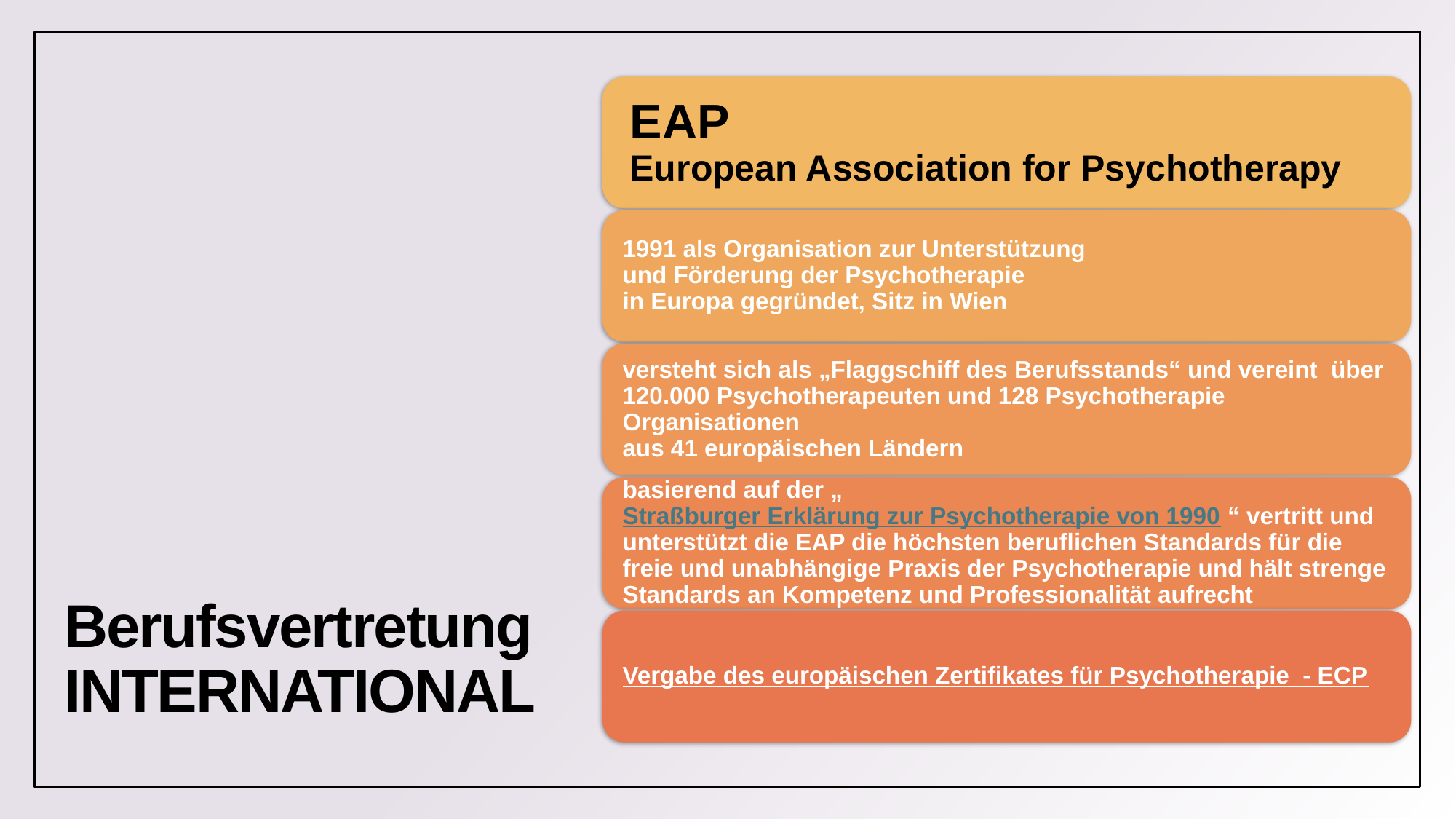

EAP
European Association for Psychotherapy
1991 als Organisation zur Unterstützung
und Förderung der Psychotherapie
in Europa gegründet, Sitz in Wien
versteht sich als „Flaggschiff des Berufsstands“ und vereint  über
120.000 Psychotherapeuten und 128 Psychotherapie Organisationen
aus 41 europäischen Ländern
basierend auf der „ Straßburger Erklärung zur Psychotherapie von 1990 “ vertritt und unterstützt die EAP die höchsten beruflichen Standards für die freie und unabhängige Praxis der Psychotherapie und hält strenge Standards an Kompetenz und Professionalität aufrecht
Vergabe des europäischen Zertifikates für Psychotherapie  - ECP
# Berufsvertretung INTERNATIONAL